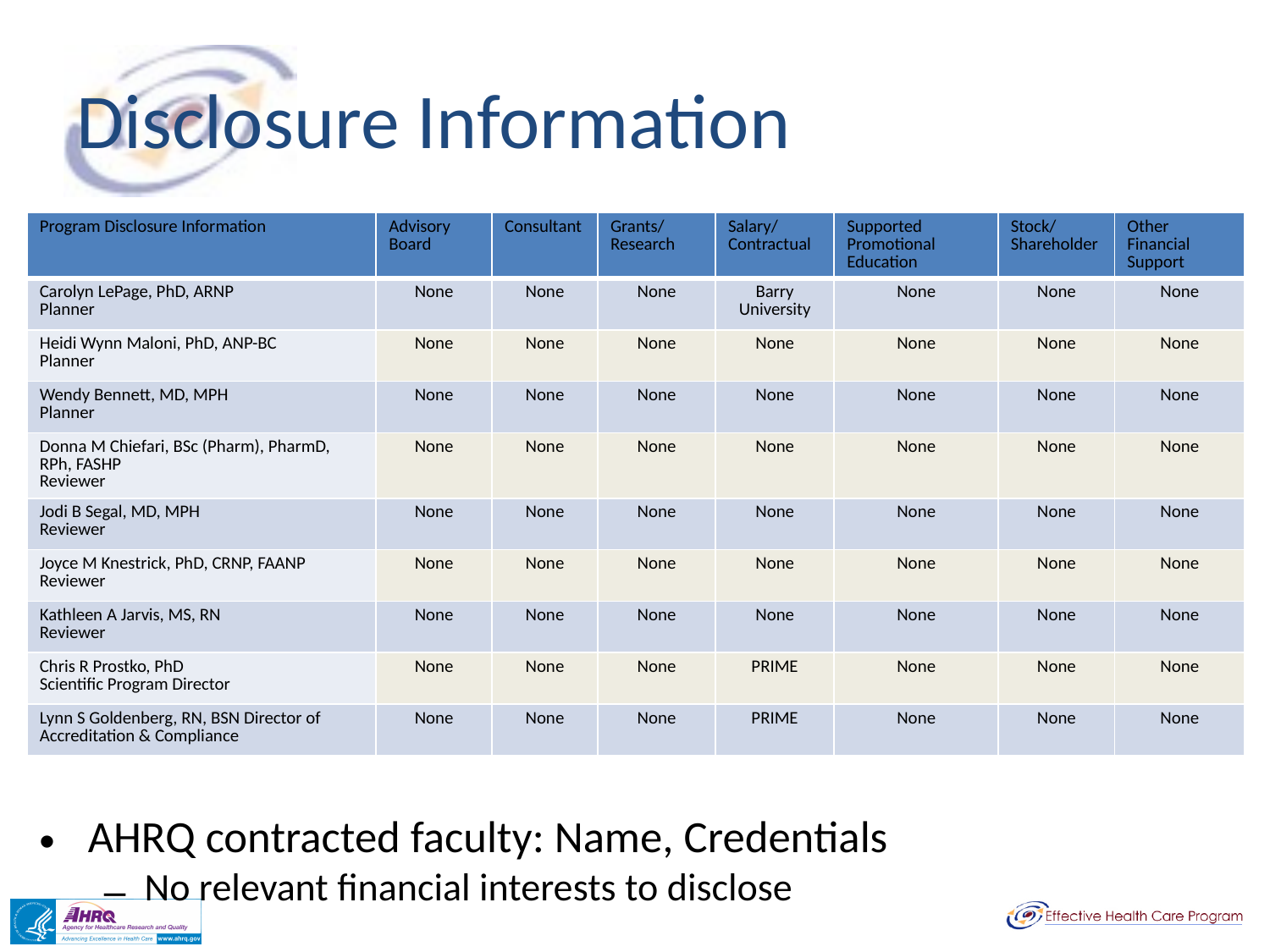

# Disclosure Information
| Program Disclosure Information | Advisory Board | Consultant | Grants/ Research | Salary/ Contractual | Supported Promotional Education | Stock/Shareholder | Other Financial Support |
| --- | --- | --- | --- | --- | --- | --- | --- |
| Carolyn LePage, PhD, ARNP Planner | None | None | None | Barry University | None | None | None |
| Heidi Wynn Maloni, PhD, ANP-BC Planner | None | None | None | None | None | None | None |
| Wendy Bennett, MD, MPH Planner | None | None | None | None | None | None | None |
| Donna M Chiefari, BSc (Pharm), PharmD, RPh, FASHP Reviewer | None | None | None | None | None | None | None |
| Jodi B Segal, MD, MPH Reviewer | None | None | None | None | None | None | None |
| Joyce M Knestrick, PhD, CRNP, FAANP Reviewer | None | None | None | None | None | None | None |
| Kathleen A Jarvis, MS, RN Reviewer | None | None | None | None | None | None | None |
| Chris R Prostko, PhD Scientific Program Director | None | None | None | PRIME | None | None | None |
| Lynn S Goldenberg, RN, BSN Director of Accreditation & Compliance | None | None | None | PRIME | None | None | None |
AHRQ contracted faculty: Name, Credentials
No relevant financial interests to disclose